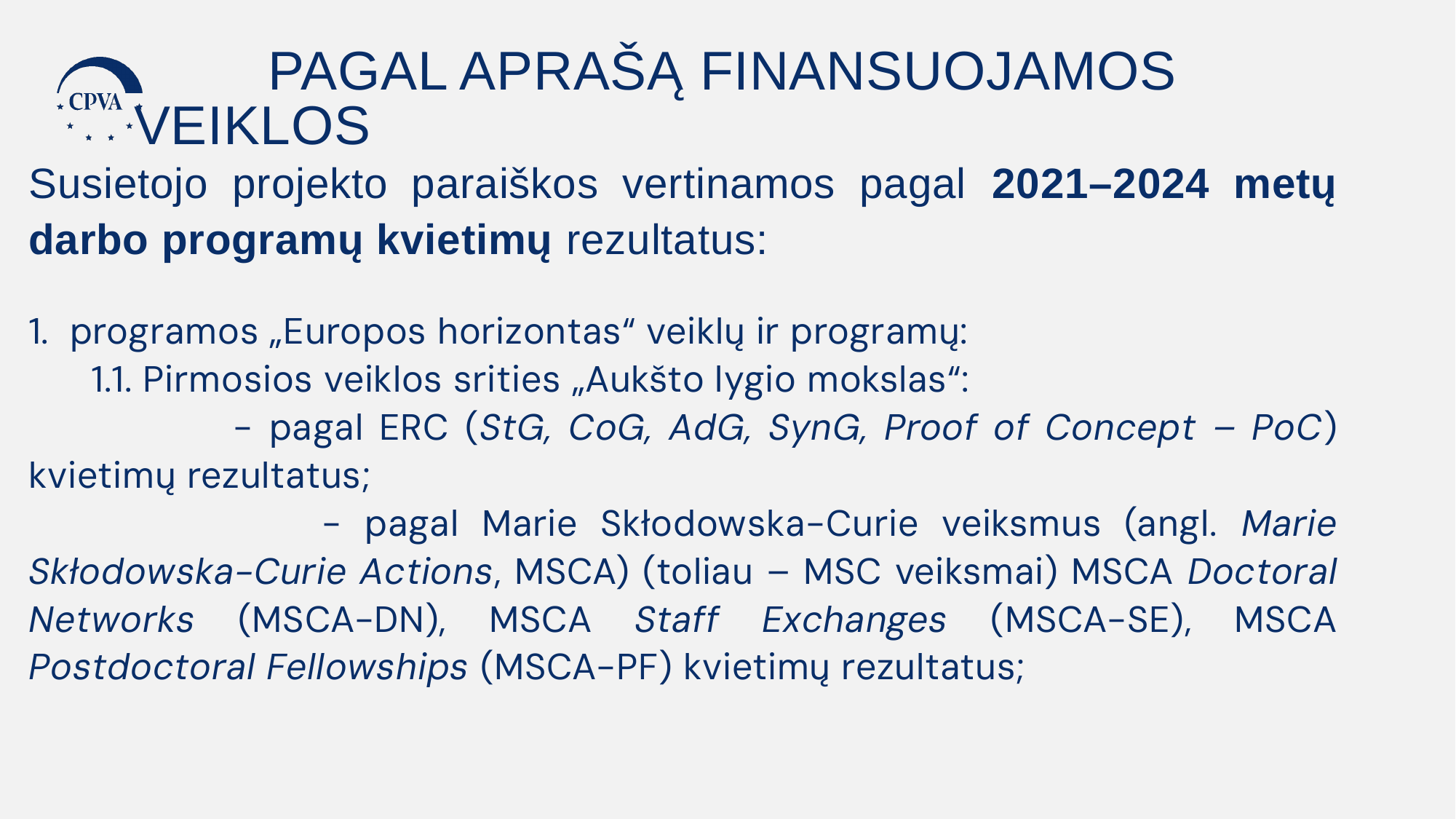

PAGAL APRAŠĄ FINANSUOJAMOS VEIKLOS
Susietojo projekto paraiškos vertinamos pagal 2021–2024 metų darbo programų kvietimų rezultatus:

programos „Europos horizontas“ veiklų ir programų:
      1.1. Pirmosios veiklos srities „Aukšto lygio mokslas“:
             - pagal ERC (StG, CoG, AdG, SynG, Proof of Concept – PoC) kvietimų rezultatus;
             - pagal Marie Skłodowska-Curie veiksmus (angl. Marie Skłodowska-Curie Actions, MSCA) (toliau – MSC veiksmai) MSCA Doctoral Networks (MSCA-DN), MSCA Staff Exchanges (MSCA-SE), MSCA Postdoctoral Fellowships (MSCA-PF) kvietimų rezultatus;